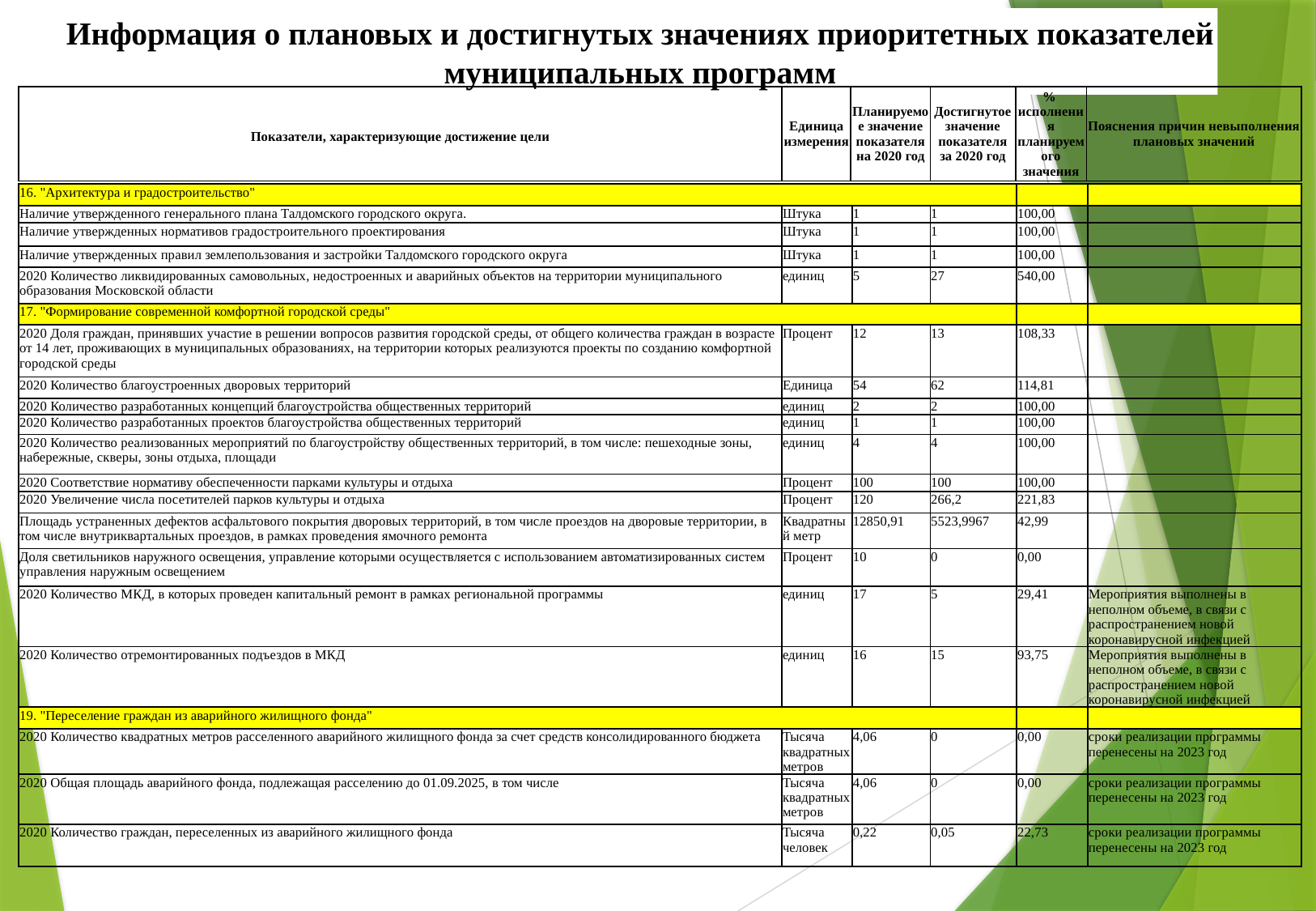

Информация о плановых и достигнутых значениях приоритетных показателей муниципальных программ
| Показатели, характеризующие достижение цели | Единица измерения | Планируемое значение показателя на 2020 год | Достигнутое значение показателя за 2020 год | % исполнения планируемого значения | Пояснения причин невыполнения плановых значений |
| --- | --- | --- | --- | --- | --- |
| 16. "Архитектура и градостроительство" |  |  |  |  |  |
| --- | --- | --- | --- | --- | --- |
| Наличие утвержденного генерального плана Талдомского городского округа. | Штука | 1 | 1 | 100,00 |  |
| Наличие утвержденных нормативов градостроительного проектирования | Штука | 1 | 1 | 100,00 |  |
| Наличие утвержденных правил землепользования и застройки Талдомского городского округа | Штука | 1 | 1 | 100,00 |  |
| 2020 Количество ликвидированных самовольных, недостроенных и аварийных объектов на территории муниципального образования Московской области | единиц | 5 | 27 | 540,00 |  |
| 17. "Формирование современной комфортной городской среды" |  |  |  |  |  |
| 2020 Доля граждан, принявших участие в решении вопросов развития городской среды, от общего количества граждан в возрасте от 14 лет, проживающих в муниципальных образованиях, на территории которых реализуются проекты по созданию комфортной городской среды | Процент | 12 | 13 | 108,33 |  |
| 2020 Количество благоустроенных дворовых территорий | Единица | 54 | 62 | 114,81 |  |
| 2020 Количество разработанных концепций благоустройства общественных территорий | единиц | 2 | 2 | 100,00 |  |
| 2020 Количество разработанных проектов благоустройства общественных территорий | единиц | 1 | 1 | 100,00 |  |
| 2020 Количество реализованных мероприятий по благоустройству общественных территорий, в том числе: пешеходные зоны, набережные, скверы, зоны отдыха, площади | единиц | 4 | 4 | 100,00 |  |
| 2020 Соответствие нормативу обеспеченности парками культуры и отдыха | Процент | 100 | 100 | 100,00 |  |
| 2020 Увеличение числа посетителей парков культуры и отдыха | Процент | 120 | 266,2 | 221,83 |  |
| Площадь устраненных дефектов асфальтового покрытия дворовых территорий, в том числе проездов на дворовые территории, в том числе внутриквартальных проездов, в рамках проведения ямочного ремонта | Квадратный метр | 12850,91 | 5523,9967 | 42,99 |  |
| Доля светильников наружного освещения, управление которыми осуществляется с использованием автоматизированных систем управления наружным освещением | Процент | 10 | 0 | 0,00 |  |
| 2020 Количество МКД, в которых проведен капитальный ремонт в рамках региональной программы | единиц | 17 | 5 | 29,41 | Мероприятия выполнены в неполном объеме, в связи с распространением новой коронавирусной инфекцией |
| 2020 Количество отремонтированных подъездов в МКД | единиц | 16 | 15 | 93,75 | Мероприятия выполнены в неполном объеме, в связи с распространением новой коронавирусной инфекцией |
| 19. "Переселение граждан из аварийного жилищного фонда" |  |  |  |  |  |
| 2020 Количество квадратных метров расселенного аварийного жилищного фонда за счет средств консолидированного бюджета | Тысяча квадратных метров | 4,06 | 0 | 0,00 | сроки реализации программы перенесены на 2023 год |
| 2020 Общая площадь аварийного фонда, подлежащая расселению до 01.09.2025, в том числе | Тысяча квадратных метров | 4,06 | 0 | 0,00 | сроки реализации программы перенесены на 2023 год |
| 2020 Количество граждан, переселенных из аварийного жилищного фонда | Тысяча человек | 0,22 | 0,05 | 22,73 | сроки реализации программы перенесены на 2023 год |